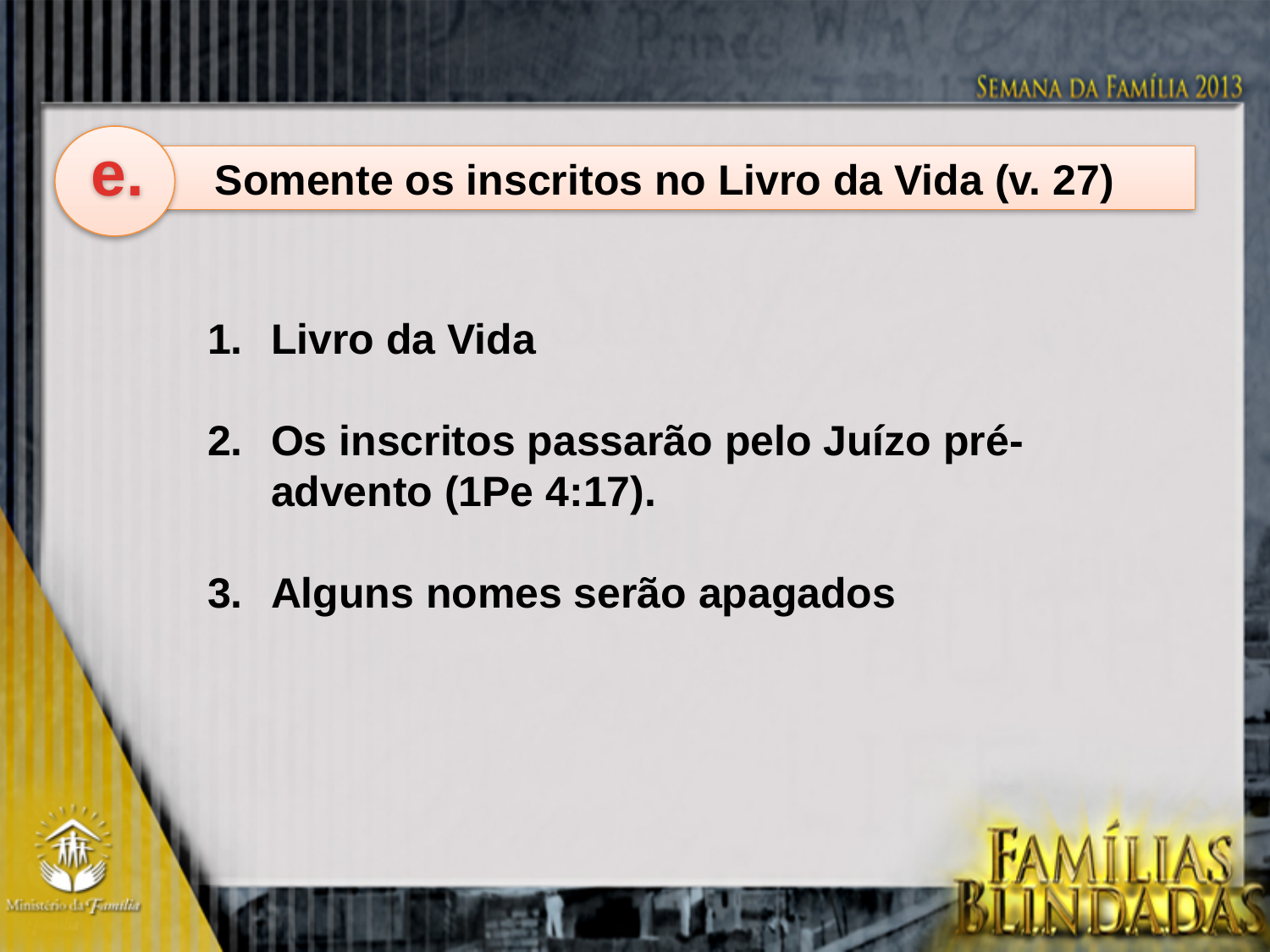

e.

Somente os inscritos no Livro da Vida (v. 27)
Livro da Vida

Os inscritos passarão pelo Juízo pré-advento (1Pe 4:17).

Alguns nomes serão apagados